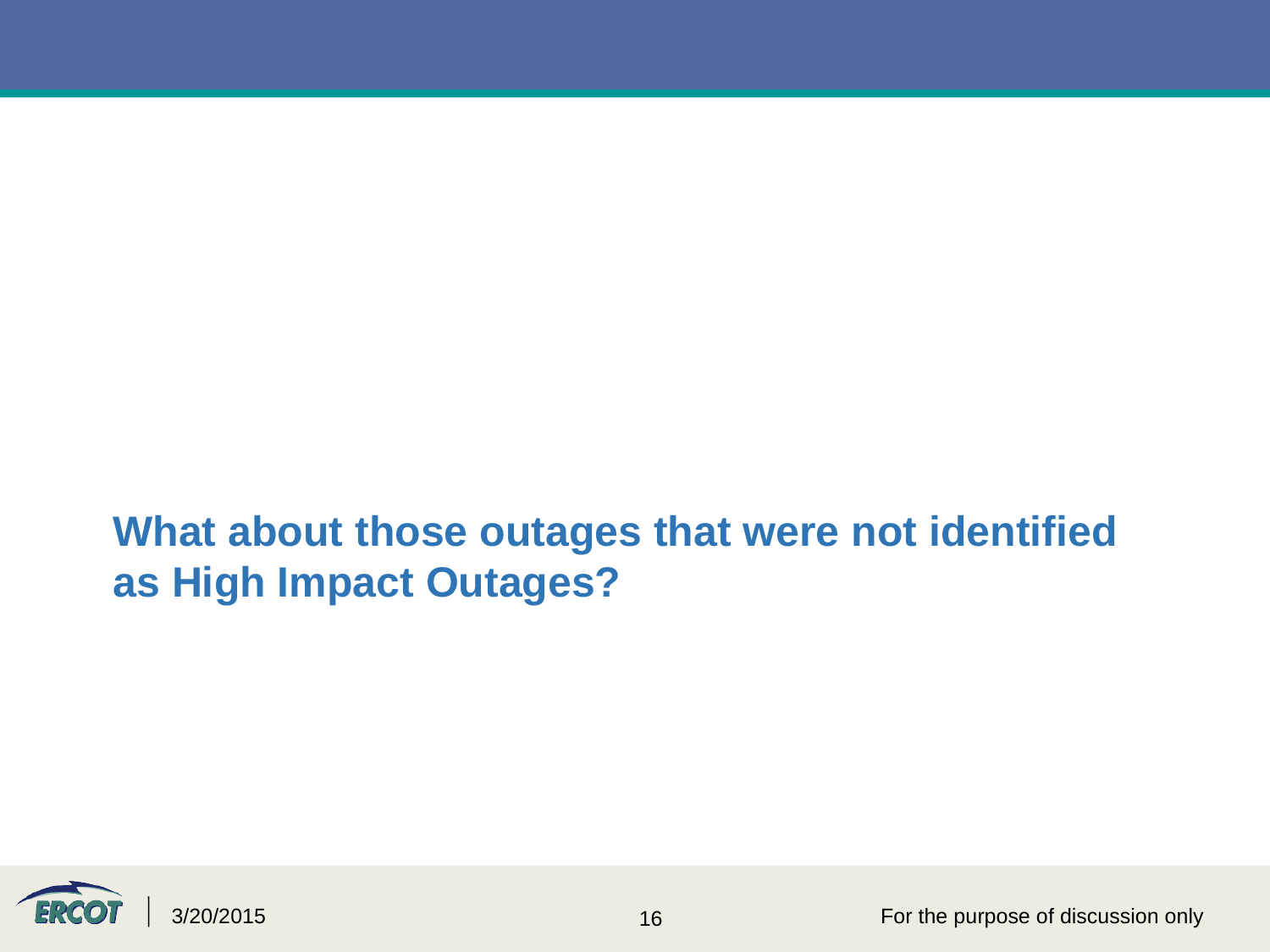

What about those outages that were not identified as High Impact Outages?
# Actual Planned Outages Causing Congestion
3/20/2015
For the purpose of discussion only